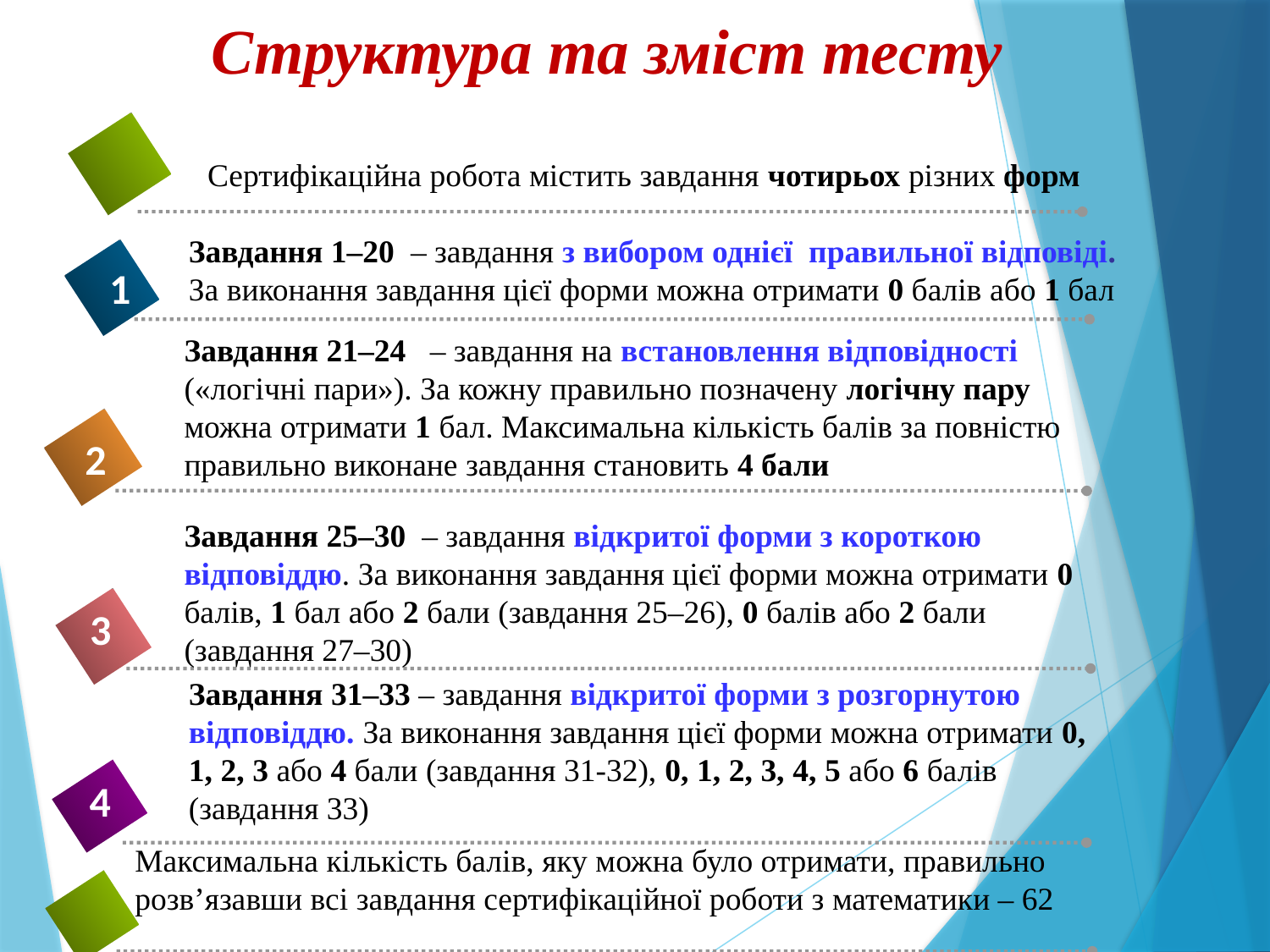

# Структура та зміст тесту

Сертифікаційна робота містить завдання чотирьох різних форм
Завдання 1–20  – завдання з вибором однієї  правильної відповіді. За виконання завдання цієї форми можна отримати 0 балів або 1 бал
1

Завдання 21–24   – завдання на встановлення відповідності («логічні пари»). За кожну правильно позначену логічну пару можна отримати 1 бал. Максимальна кількість балів за повністю правильно виконане завдання становить 4 бали
2

Завдання 25–30  – завдання відкритої форми з короткою відповіддю. За виконання завдання цієї форми можна отримати 0 балів, 1 бал або 2 бали (завдання 25–26), 0 балів або 2 бали (завдання 27–30)
3

Завдання 31–33 – завдання відкритої форми з розгорнутою відповіддю. За виконання завдання цієї форми можна отримати 0, 1, 2, 3 або 4 бали (завдання 31-32), 0, 1, 2, 3, 4, 5 або 6 балів (завдання 33)
4

Максимальна кількість балів, яку можна було отримати, правильно розв’язавши всі завдання сертифікаційної роботи з математики – 62